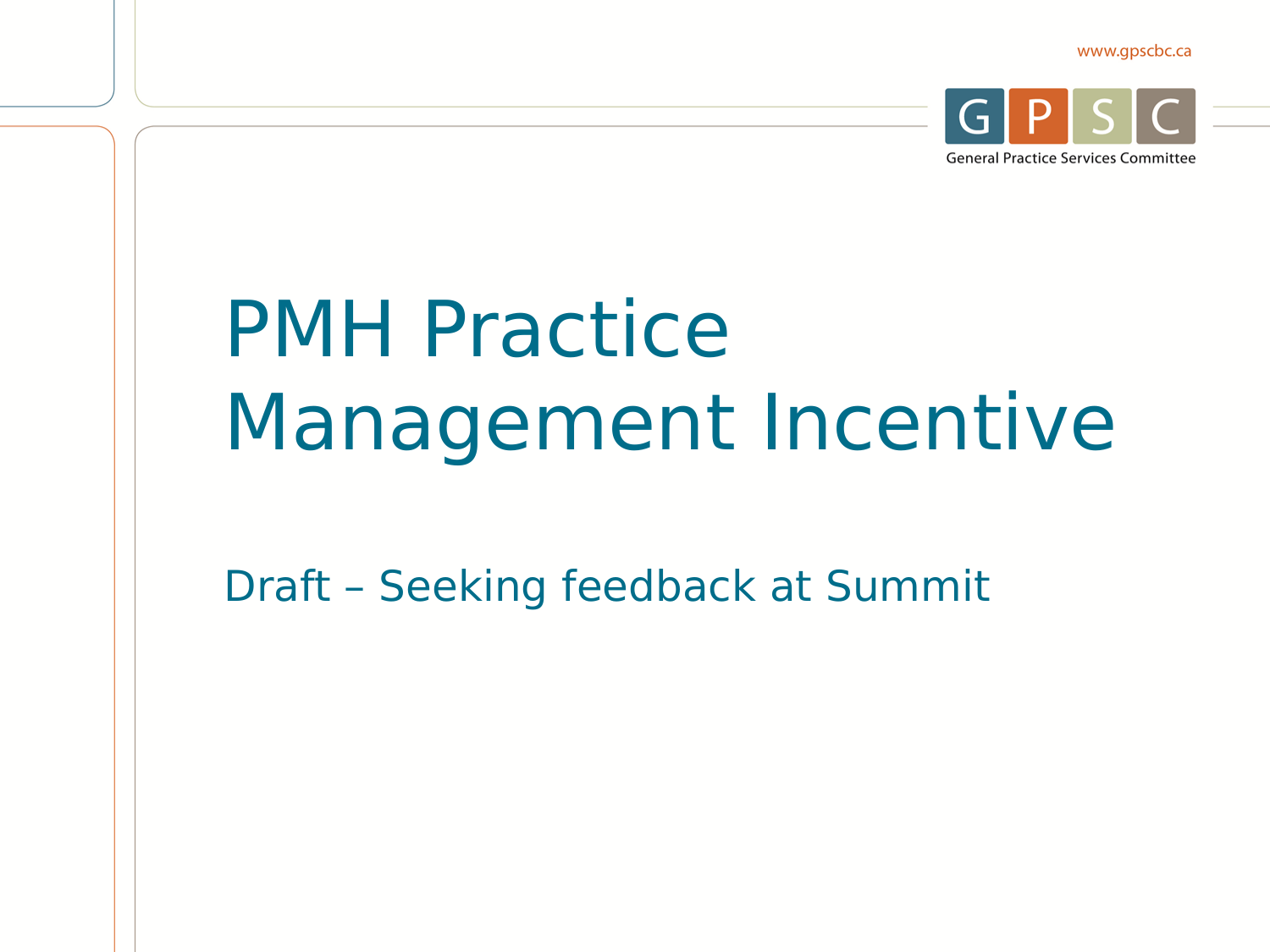

# PMH Practice Management Incentive Draft – Seeking feedback at Summit